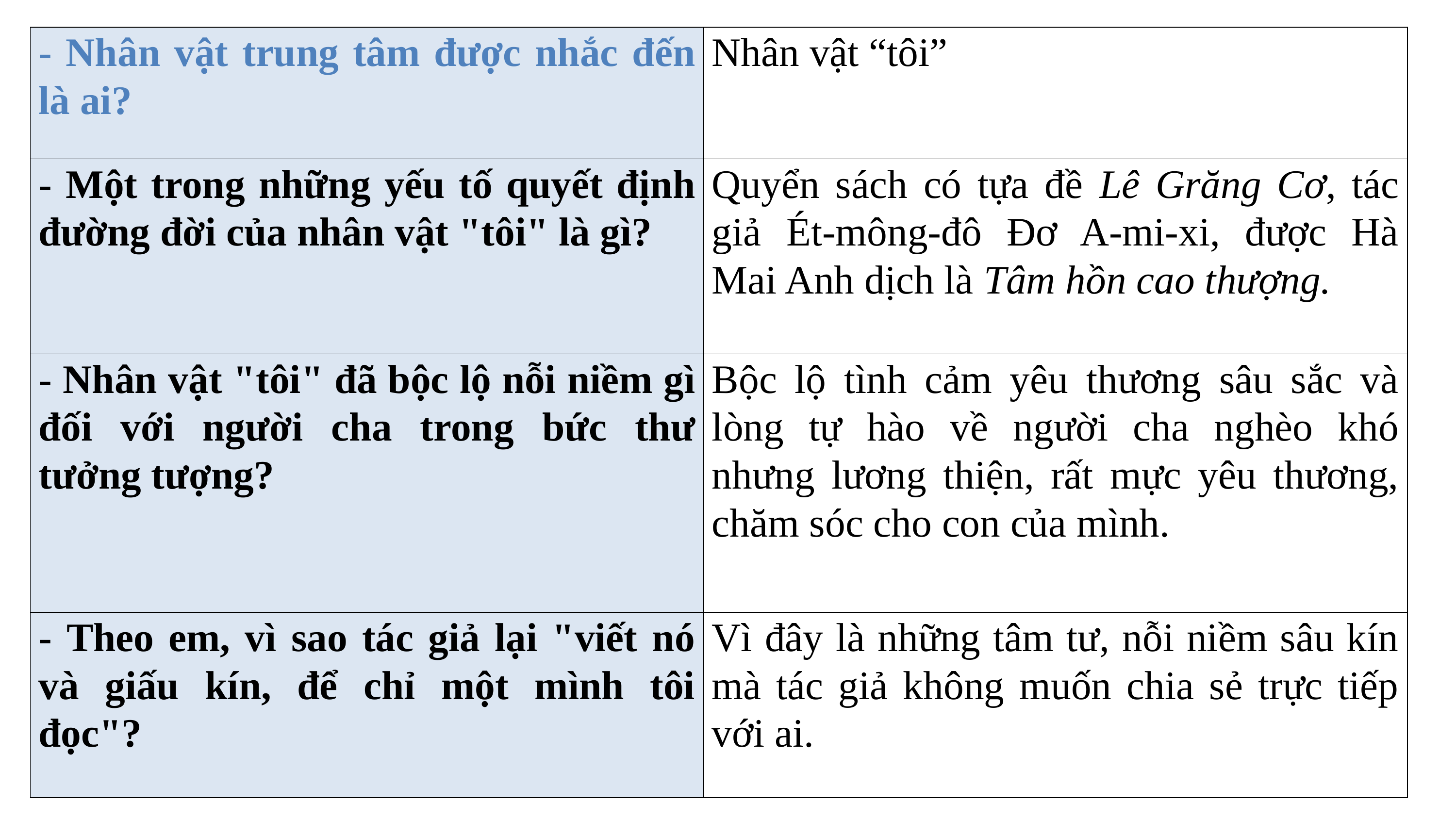

| - Nhân vật trung tâm được nhắc đến là ai? | Nhân vật “tôi” |
| --- | --- |
| - Một trong những yếu tố quyết định đường đời của nhân vật "tôi" là gì? | Quyển sách có tựa đề Lê Grăng Cơ, tác giả Ét-mông-đô Đơ A-mi-xi, được Hà Mai Anh dịch là Tâm hồn cao thượng. |
| - Nhân vật "tôi" đã bộc lộ nỗi niềm gì đối với người cha trong bức thư tưởng tượng? | Bộc lộ tình cảm yêu thương sâu sắc và lòng tự hào về người cha nghèo khó nhưng lương thiện, rất mực yêu thương, chăm sóc cho con của mình. |
| - Theo em, vì sao tác giả lại "viết nó và giấu kín, để chỉ một mình tôi đọc"? | Vì đây là những tâm tư, nỗi niềm sâu kín mà tác giả không muốn chia sẻ trực tiếp với ai. |